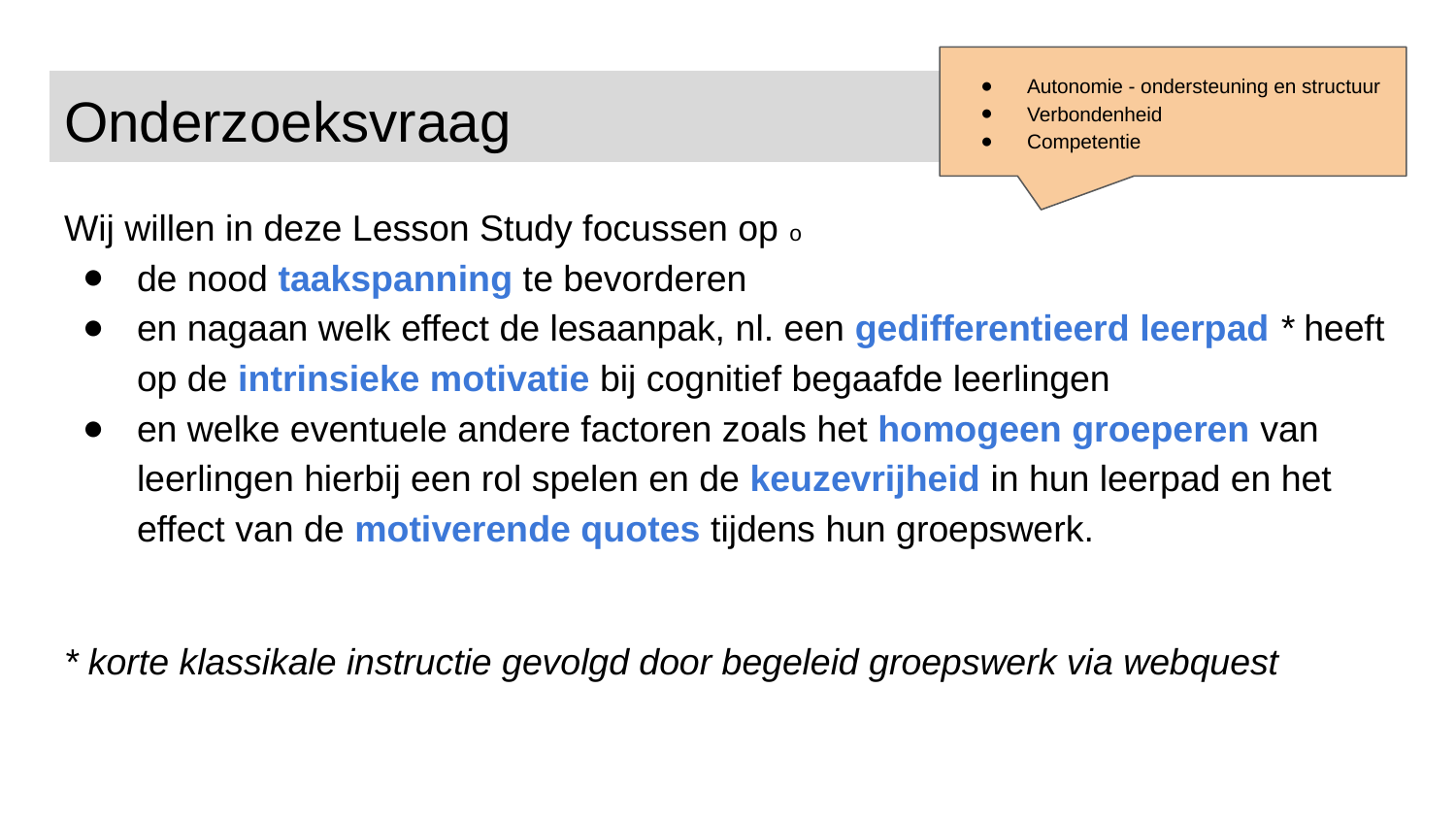

Autonomie - ondersteuning en structuur
Verbondenheid
Competentie
# Onderzoeksvraag
Wij willen in deze Lesson Study focussen op o
de nood taakspanning te bevorderen
en nagaan welk effect de lesaanpak, nl. een gedifferentieerd leerpad * heeft op de intrinsieke motivatie bij cognitief begaafde leerlingen
en welke eventuele andere factoren zoals het homogeen groeperen van leerlingen hierbij een rol spelen en de keuzevrijheid in hun leerpad en het effect van de motiverende quotes tijdens hun groepswerk.

* korte klassikale instructie gevolgd door begeleid groepswerk via webquest